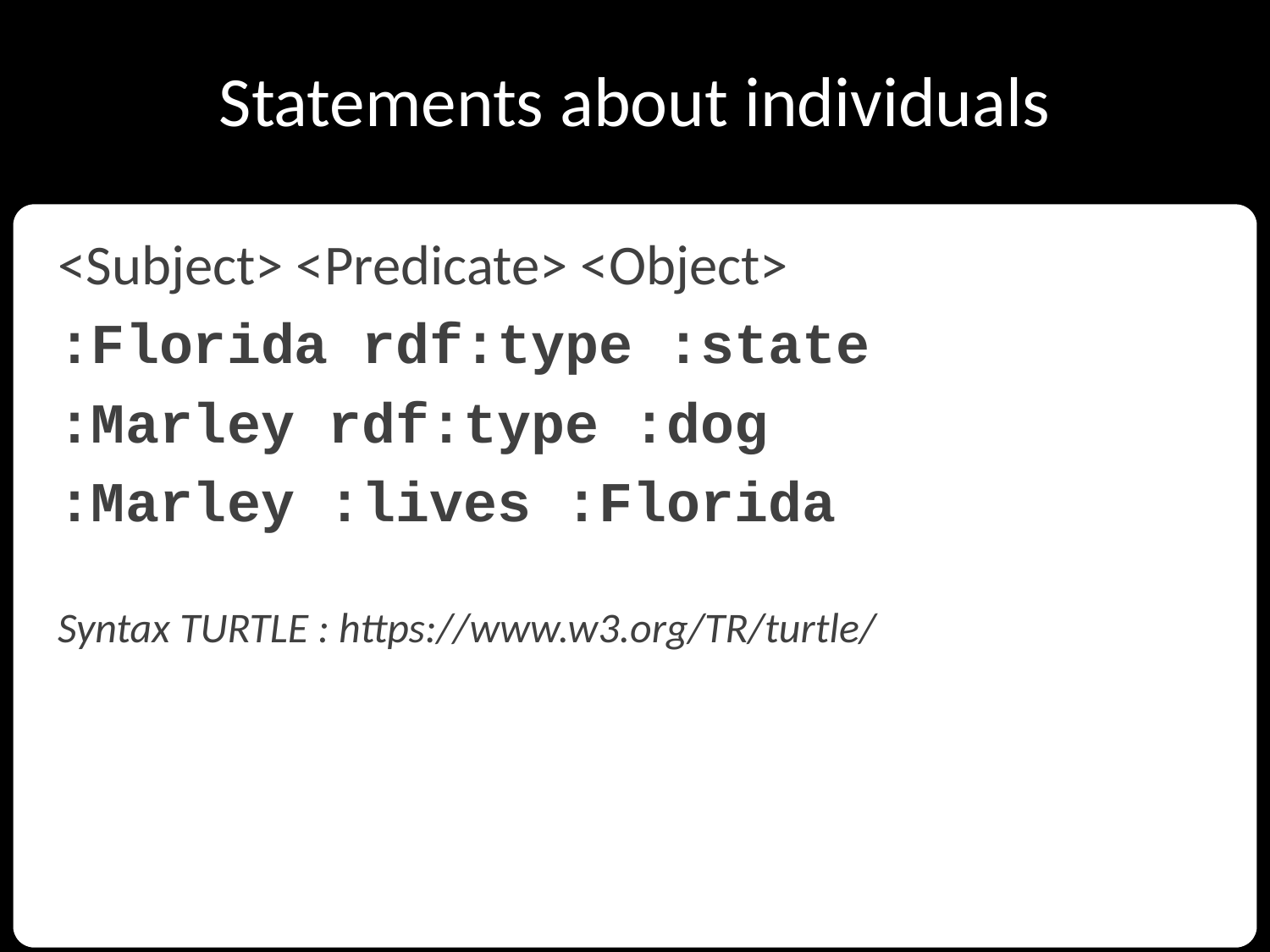

# Statements about individuals
<Subject> <Predicate> <Object>
:Florida rdf:type :state
:Marley rdf:type :dog
:Marley :lives :Florida

Syntax TURTLE : https://www.w3.org/TR/turtle/